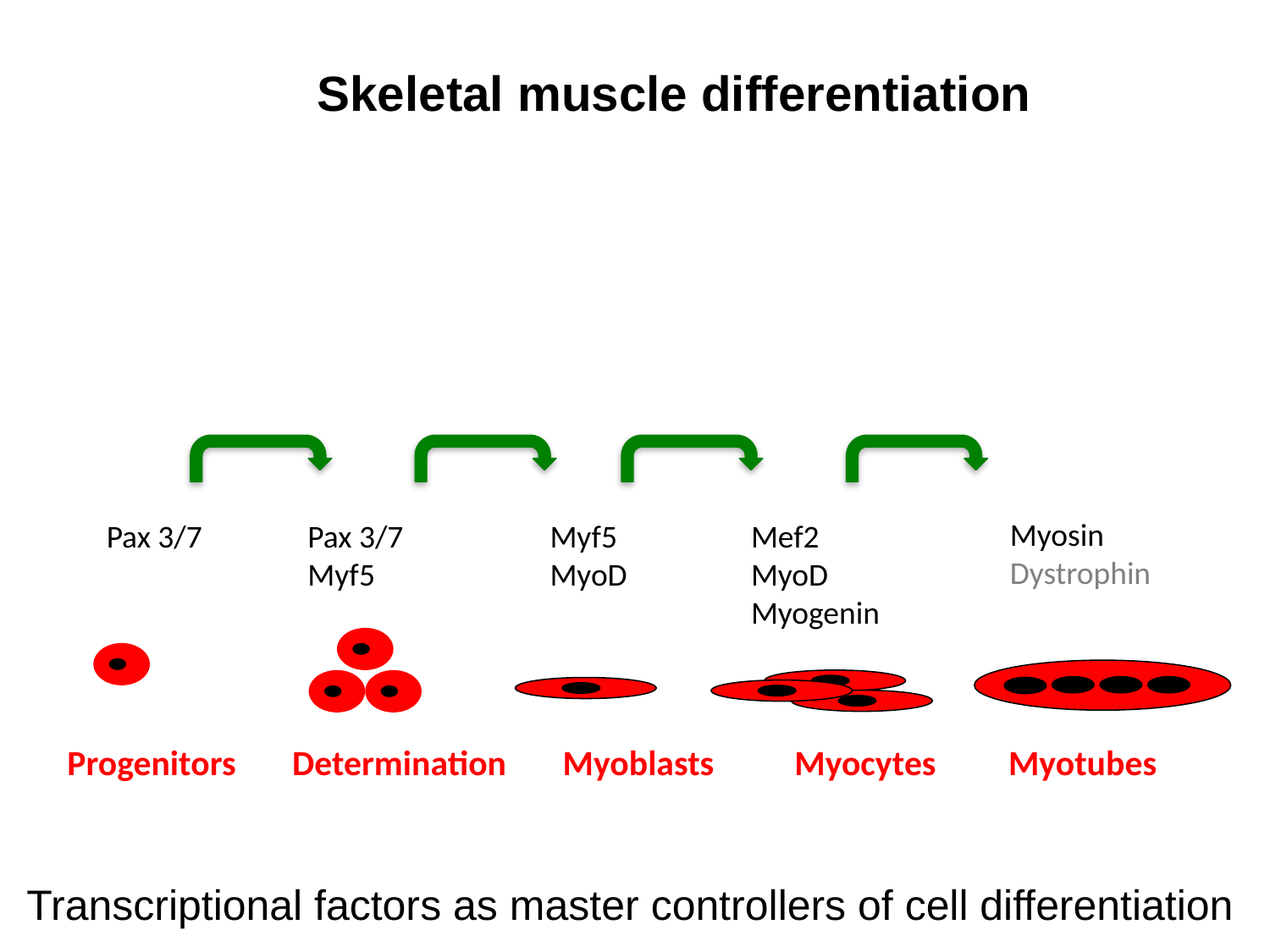

Skeletal muscle differentiation

Myosin
Dystrophin
Pax 3/7
Pax 3/7
Myf5
Myf5
MyoD
Mef2
MyoD
Myogenin

Progenitors       Determination       Myoblasts          Myocytes         Myotubes
Transcriptional factors as master controllers of cell differentiation